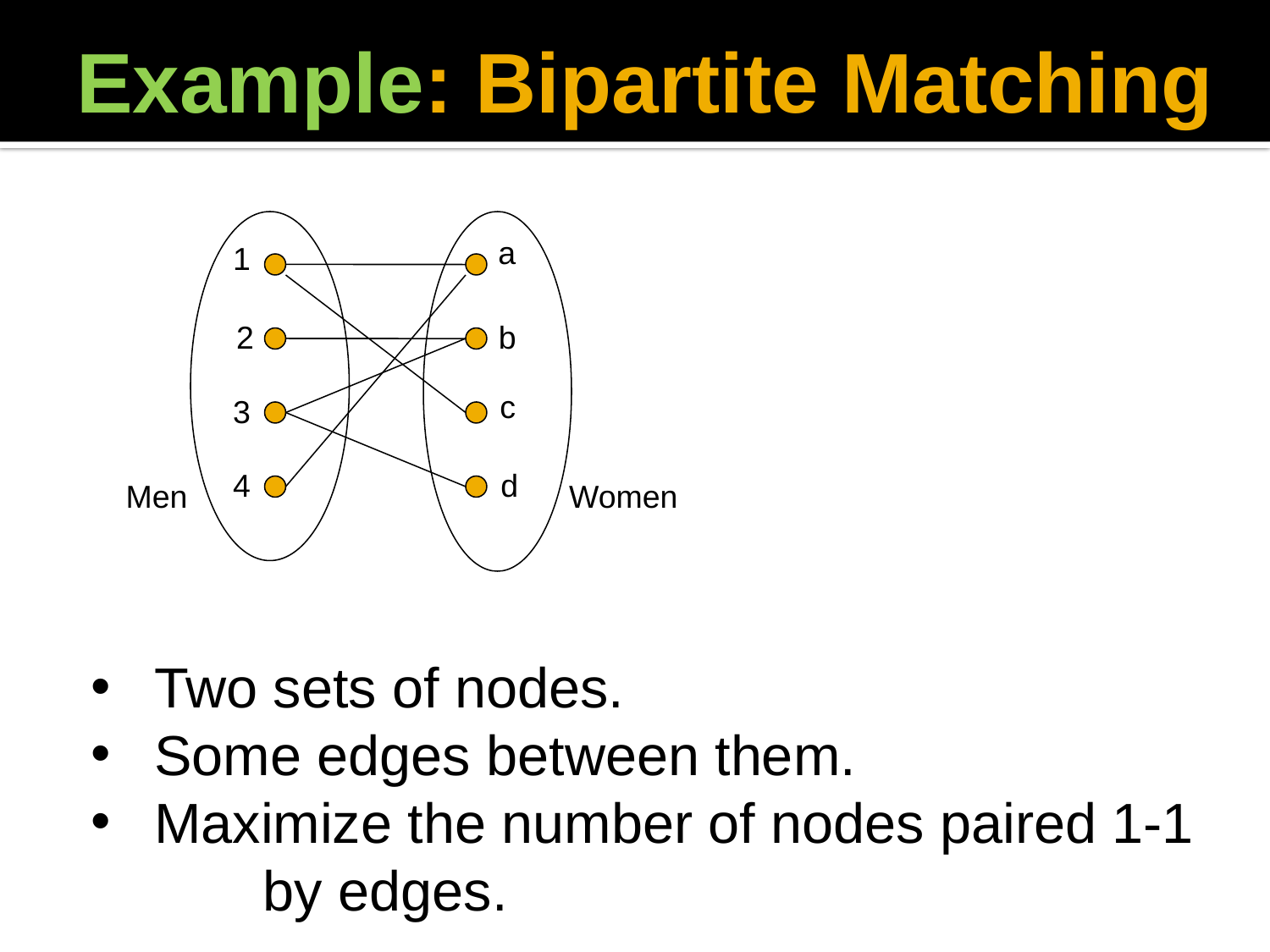

# Example: Bipartite Matching

a
1

2
b

c
3

4
d
Men
Women

Two sets of nodes.
Some edges between them.
Maximize the number of nodes paired 1-1
           by edges.